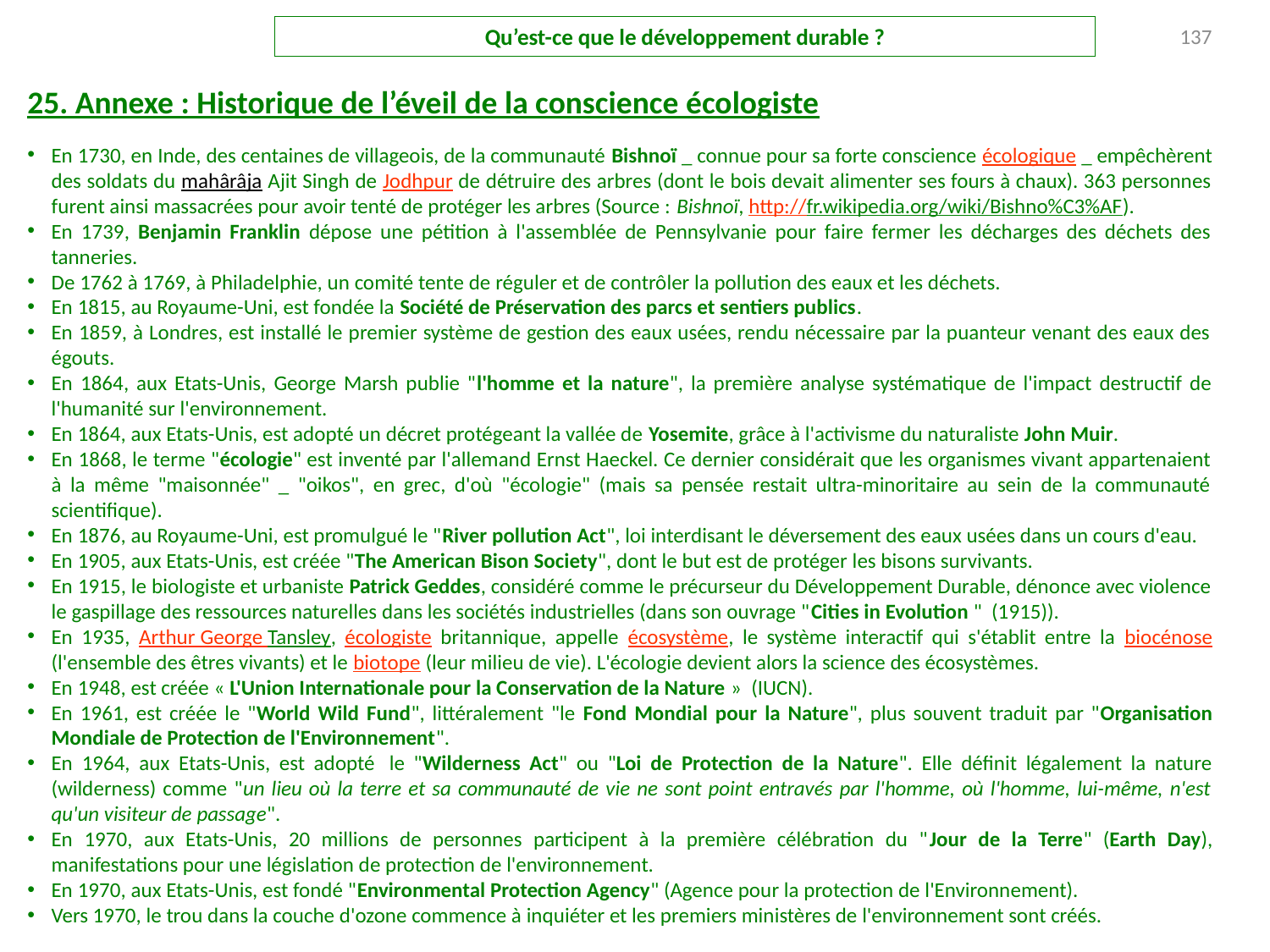

Qu’est-ce que le développement durable ?
137
25. Annexe : Historique de l’éveil de la conscience écologiste

En 1730, en Inde, des centaines de villageois, de la communauté Bishnoï _ connue pour sa forte conscience écologique _ empêchèrent des soldats du mahârâja Ajit Singh de Jodhpur de détruire des arbres (dont le bois devait alimenter ses fours à chaux). 363 personnes furent ainsi massacrées pour avoir tenté de protéger les arbres (Source : Bishnoï, http://fr.wikipedia.org/wiki/Bishno%C3%AF).
En 1739, Benjamin Franklin dépose une pétition à l'assemblée de Pennsylvanie pour faire fermer les décharges des déchets des tanneries.
De 1762 à 1769, à Philadelphie, un comité tente de réguler et de contrôler la pollution des eaux et les déchets.
En 1815, au Royaume-Uni, est fondée la Société de Préservation des parcs et sentiers publics.
En 1859, à Londres, est installé le premier système de gestion des eaux usées, rendu nécessaire par la puanteur venant des eaux des égouts.
En 1864, aux Etats-Unis, George Marsh publie "l'homme et la nature", la première analyse systématique de l'impact destructif de l'humanité sur l'environnement.
En 1864, aux Etats-Unis, est adopté un décret protégeant la vallée de Yosemite, grâce à l'activisme du naturaliste John Muir.
En 1868, le terme "écologie" est inventé par l'allemand Ernst Haeckel. Ce dernier considérait que les organismes vivant appartenaient à la même "maisonnée" _ "oikos", en grec, d'où "écologie" (mais sa pensée restait ultra-minoritaire au sein de la communauté scientifique).
En 1876, au Royaume-Uni, est promulgué le "River pollution Act", loi interdisant le déversement des eaux usées dans un cours d'eau.
En 1905, aux Etats-Unis, est créée "The American Bison Society", dont le but est de protéger les bisons survivants.
En 1915, le biologiste et urbaniste Patrick Geddes, considéré comme le précurseur du Développement Durable, dénonce avec violence le gaspillage des ressources naturelles dans les sociétés industrielles (dans son ouvrage "Cities in Evolution "  (1915)).
En 1935, Arthur George Tansley, écologiste britannique, appelle écosystème, le système interactif qui s'établit entre la biocénose (l'ensemble des êtres vivants) et le biotope (leur milieu de vie). L'écologie devient alors la science des écosystèmes.
En 1948, est créée « L'Union Internationale pour la Conservation de la Nature »  (IUCN).
En 1961, est créée le "World Wild Fund", littéralement "le Fond Mondial pour la Nature", plus souvent traduit par "Organisation Mondiale de Protection de l'Environnement".
En 1964, aux Etats-Unis, est adopté  le "Wilderness Act" ou "Loi de Protection de la Nature". Elle définit légalement la nature (wilderness) comme "un lieu où la terre et sa communauté de vie ne sont point entravés par l'homme, où l'homme, lui-même, n'est qu'un visiteur de passage".
En 1970, aux Etats-Unis, 20 millions de personnes participent à la première célébration du "Jour de la Terre" (Earth Day), manifestations pour une législation de protection de l'environnement.
En 1970, aux Etats-Unis, est fondé "Environmental Protection Agency" (Agence pour la protection de l'Environnement).
Vers 1970, le trou dans la couche d'ozone commence à inquiéter et les premiers ministères de l'environnement sont créés.